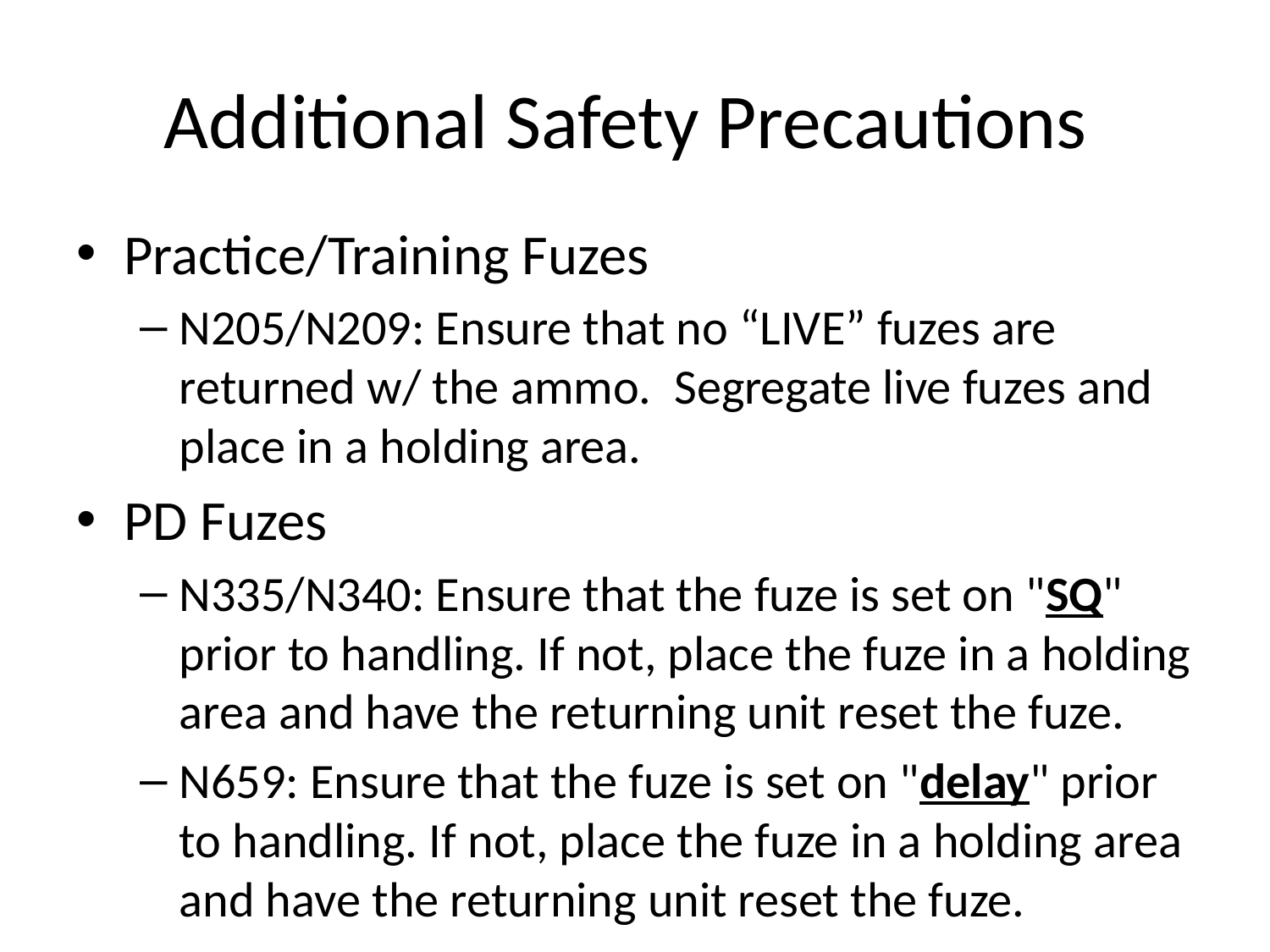

# Additional Safety Precautions
Practice/Training Fuzes
N205/N209: Ensure that no “LIVE” fuzes are returned w/ the ammo.  Segregate live fuzes and place in a holding area.
PD Fuzes
N335/N340: Ensure that the fuze is set on "SQ" prior to handling. If not, place the fuze in a holding area and have the returning unit reset the fuze.
N659: Ensure that the fuze is set on "delay" prior to handling. If not, place the fuze in a holding area and have the returning unit reset the fuze.